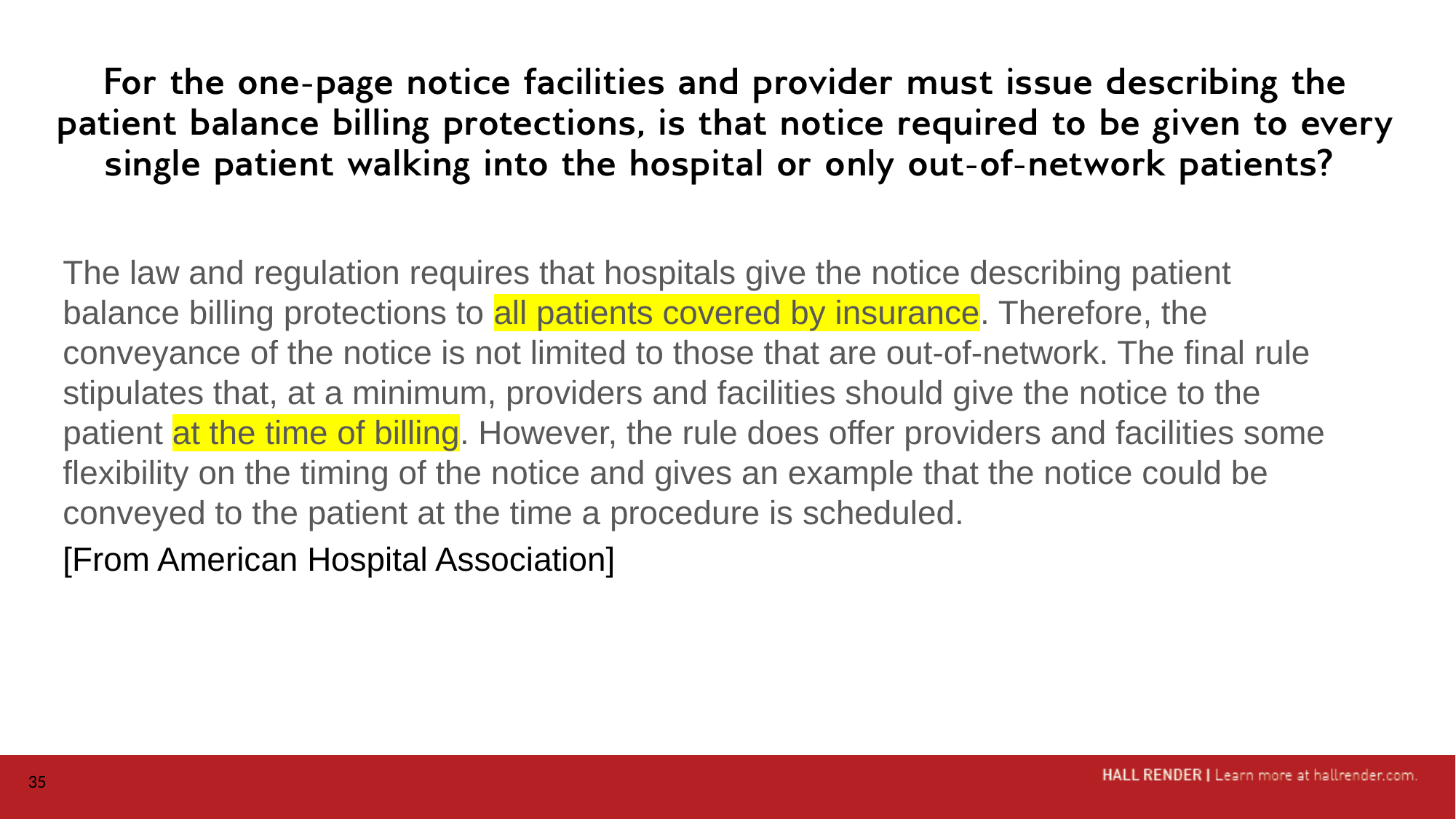

# For the one-page notice facilities and provider must issue describing the patient balance billing protections, is that notice required to be given to every single patient walking into the hospital or only out-of-network patients?

The law and regulation requires that hospitals give the notice describing patient balance billing protections to all patients covered by insurance. Therefore, the conveyance of the notice is not limited to those that are out-of-network. The final rule stipulates that, at a minimum, providers and facilities should give the notice to the patient at the time of billing. However, the rule does offer providers and facilities some flexibility on the timing of the notice and gives an example that the notice could be conveyed to the patient at the time a procedure is scheduled.
[From American Hospital Association]
35